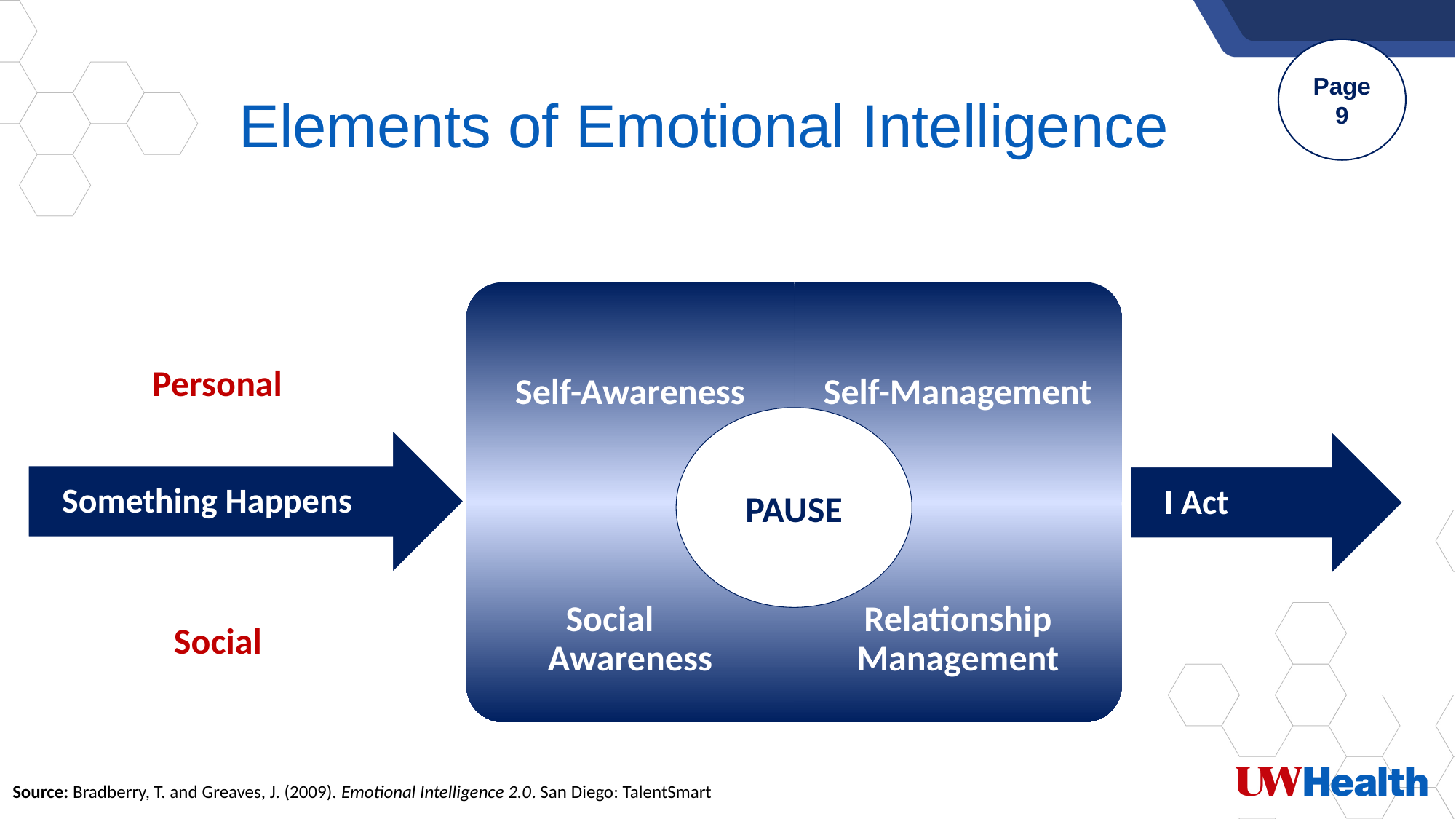

Page 9
# Elements of Emotional Intelligence

Self-Awareness

Self-Management

Emotional Intelligence

Relationship Management

Social      Awareness
Personal
PAUSE
   Something Happens
   I Act
Social
Source: Bradberry, T. and Greaves, J. (2009). Emotional Intelligence 2.0. San Diego: TalentSmart